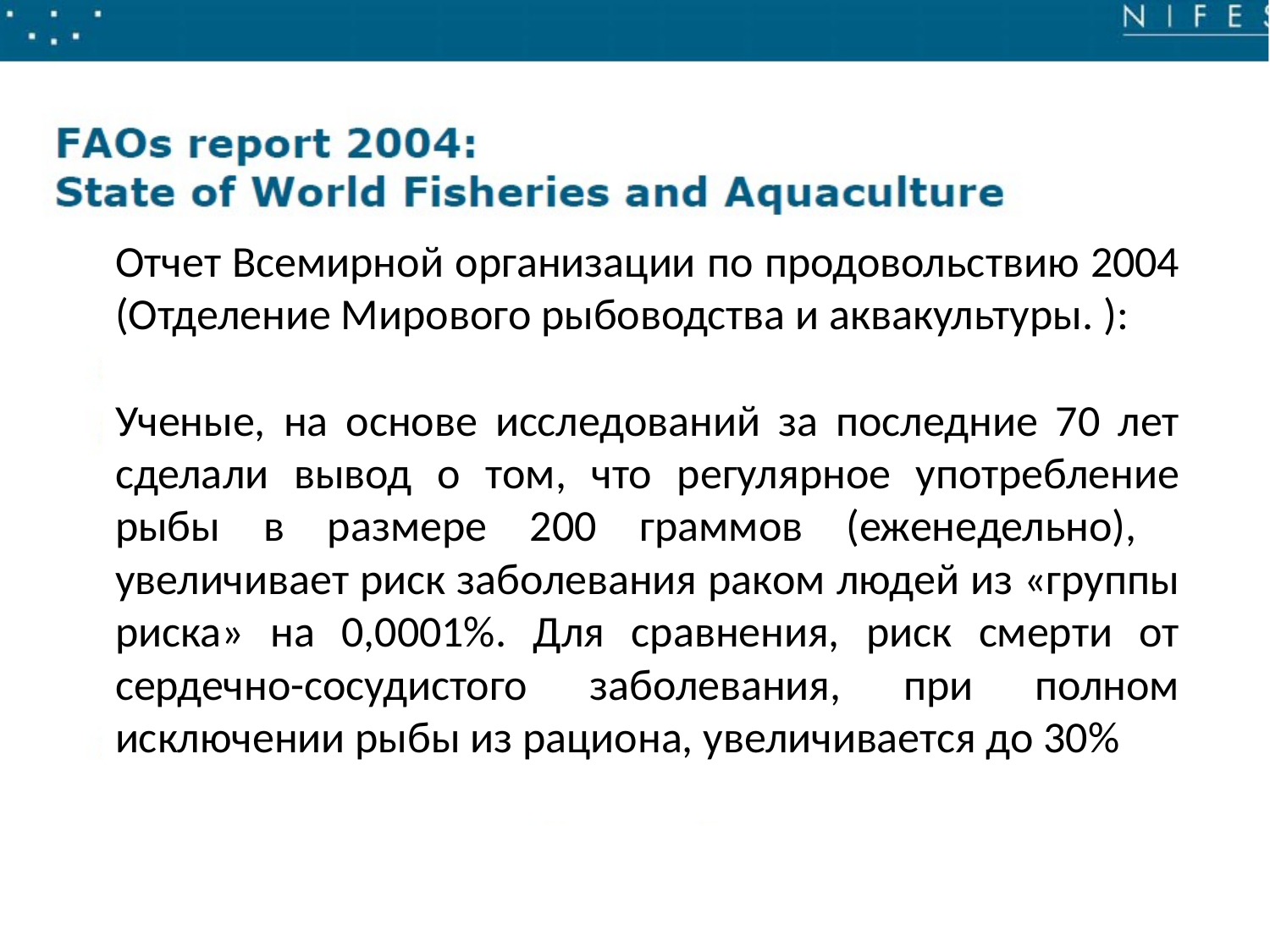

Отчет Всемирной организации по продовольствию 2004 (Отделение Мирового рыбоводства и аквакультуры. ):

Ученые, на основе исследований за последние 70 лет сделали вывод о том, что регулярное употребление рыбы в размере 200 граммов (еженедельно),  увеличивает риск заболевания раком людей из «группы риска» на 0,0001%. Для сравнения, риск смерти от сердечно-сосудистого заболевания, при полном исключении рыбы из рациона, увеличивается до 30%